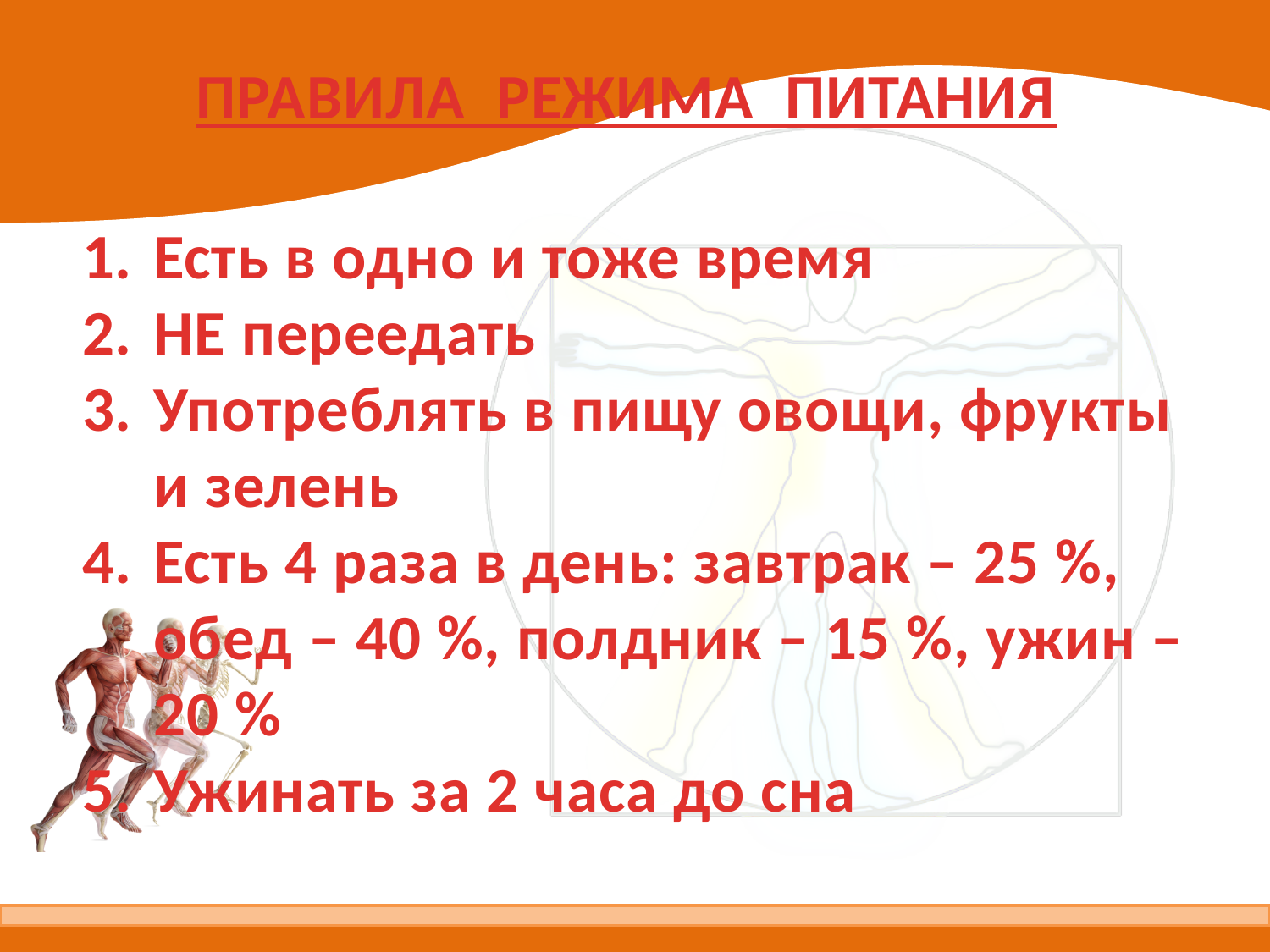

Есть в одно и тоже время
НЕ переедать
Употреблять в пищу овощи, фрукты и зелень
Есть 4 раза в день: завтрак – 25 %, обед – 40 %, полдник – 15 %, ужин – 20 %
Ужинать за 2 часа до сна
ПРАВИЛА  РЕЖИМА  ПИТАНИЯ